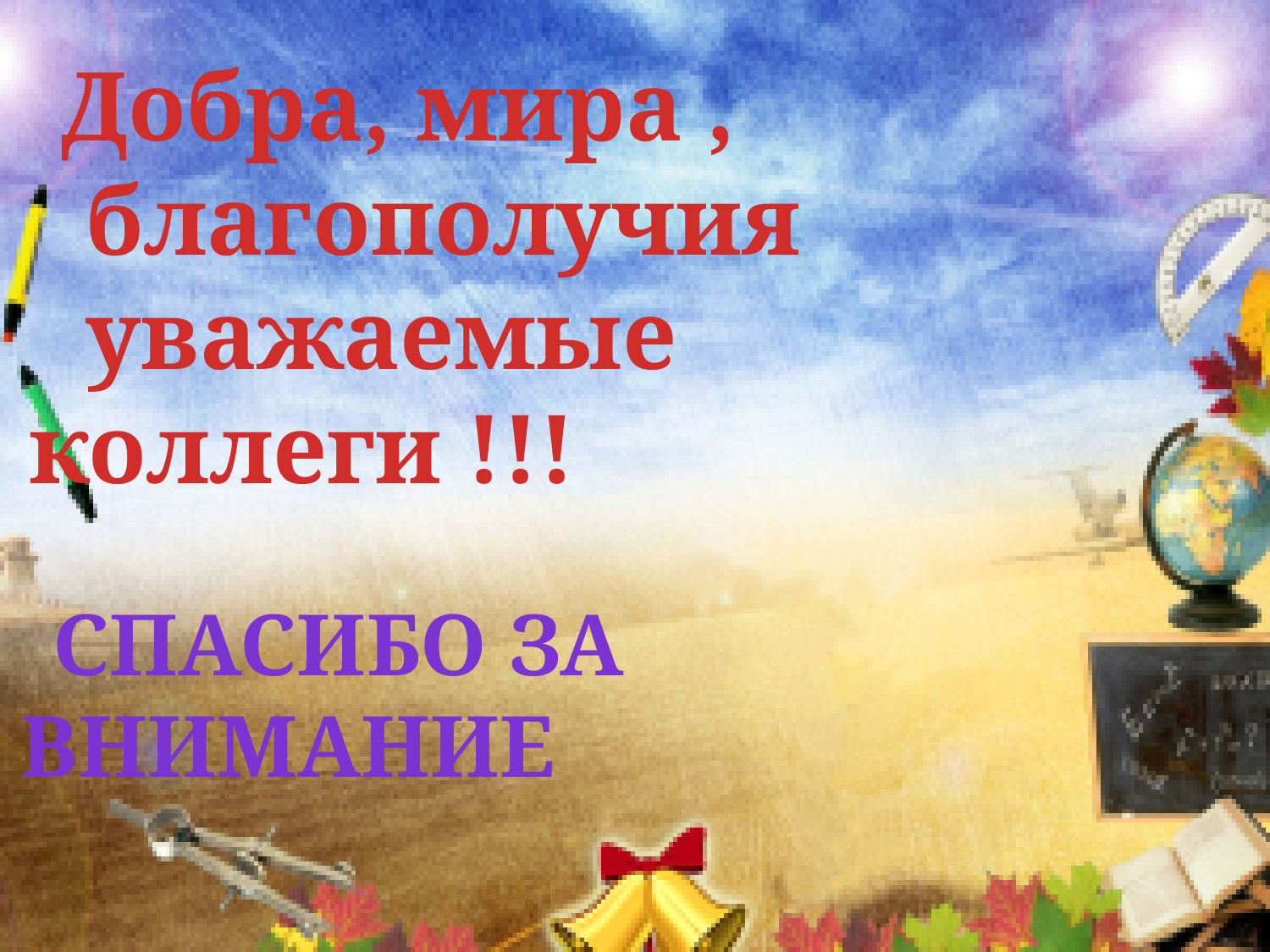

Добра, мира ,
 благополучия
 уважаемые коллеги !!!
Спасибо за внимание